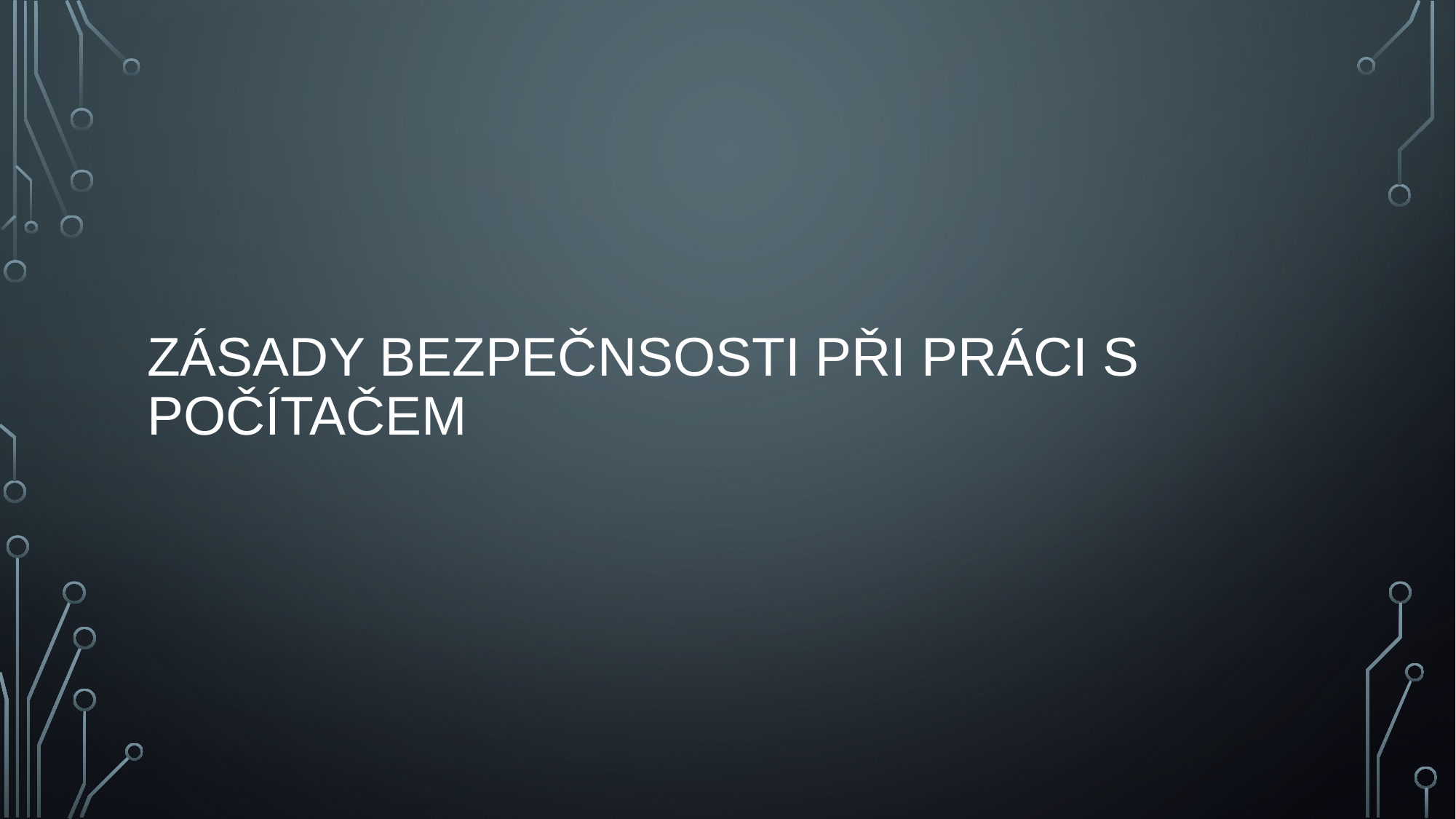

# Zásady bezpečnsosti při práci s počítačem